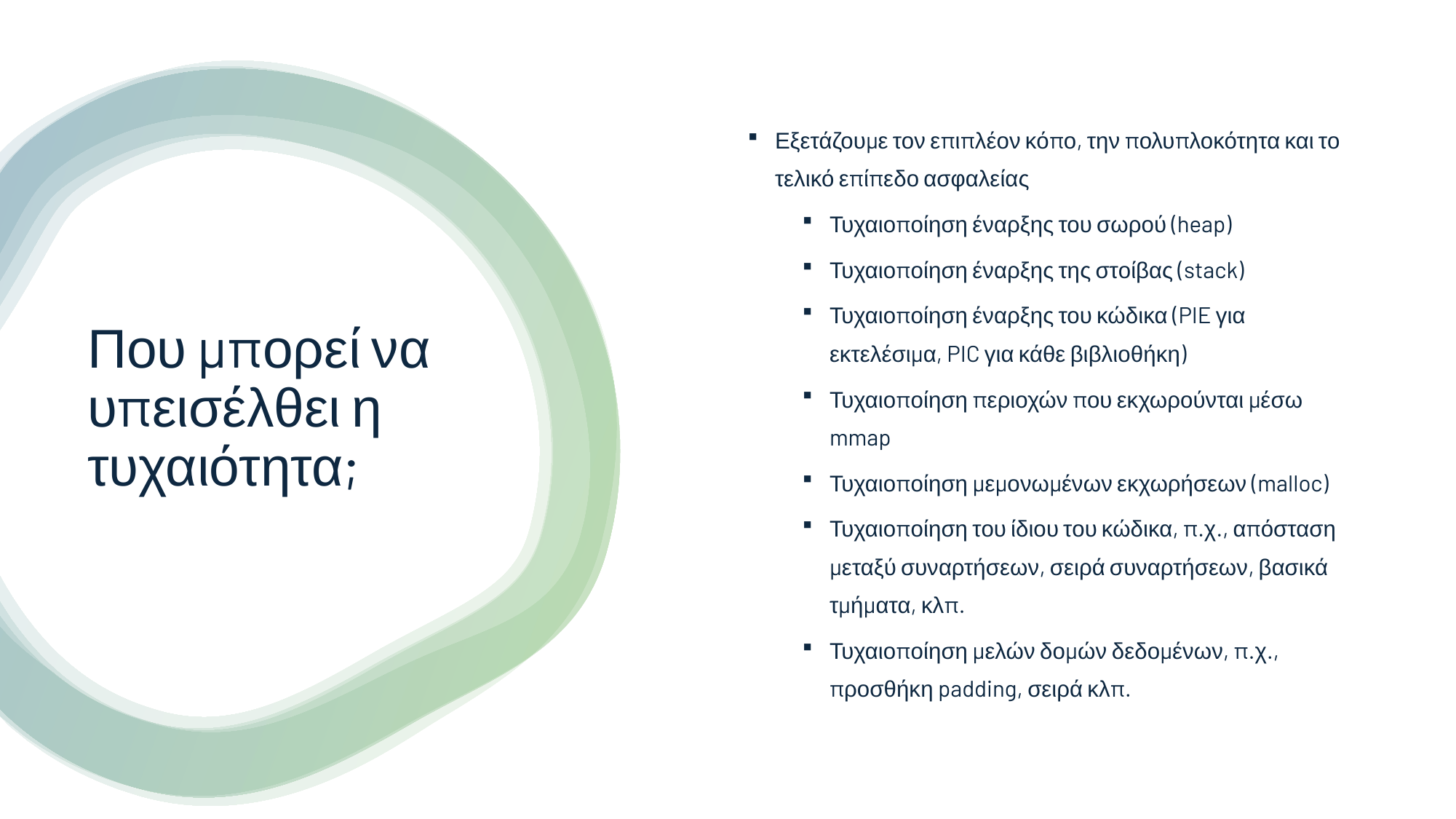

Εξετάζουμε τον επιπλέον κόπο, την πολυπλοκότητα και το τελικό επίπεδο ασφαλείας
Τυχαιοποίηση έναρξης του σωρού (heap)
Τυχαιοποίηση έναρξης της στοίβας (stack)
Τυχαιοποίηση έναρξης του κώδικα (PIE για εκτελέσιμα, PIC για κάθε βιβλιοθήκη)
Τυχαιοποίηση περιοχών που εκχωρούνται μέσω mmap
Τυχαιοποίηση μεμονωμένων εκχωρήσεων (malloc)
Τυχαιοποίηση του ίδιου του κώδικα, π.χ., απόσταση μεταξύ συναρτήσεων, σειρά συναρτήσεων, βασικά τμήματα, κλπ.
Τυχαιοποίηση μελών δομών δεδομένων, π.χ., προσθήκη padding, σειρά κλπ.
# Που μπορεί να υπεισέλθει η τυχαιότητα;